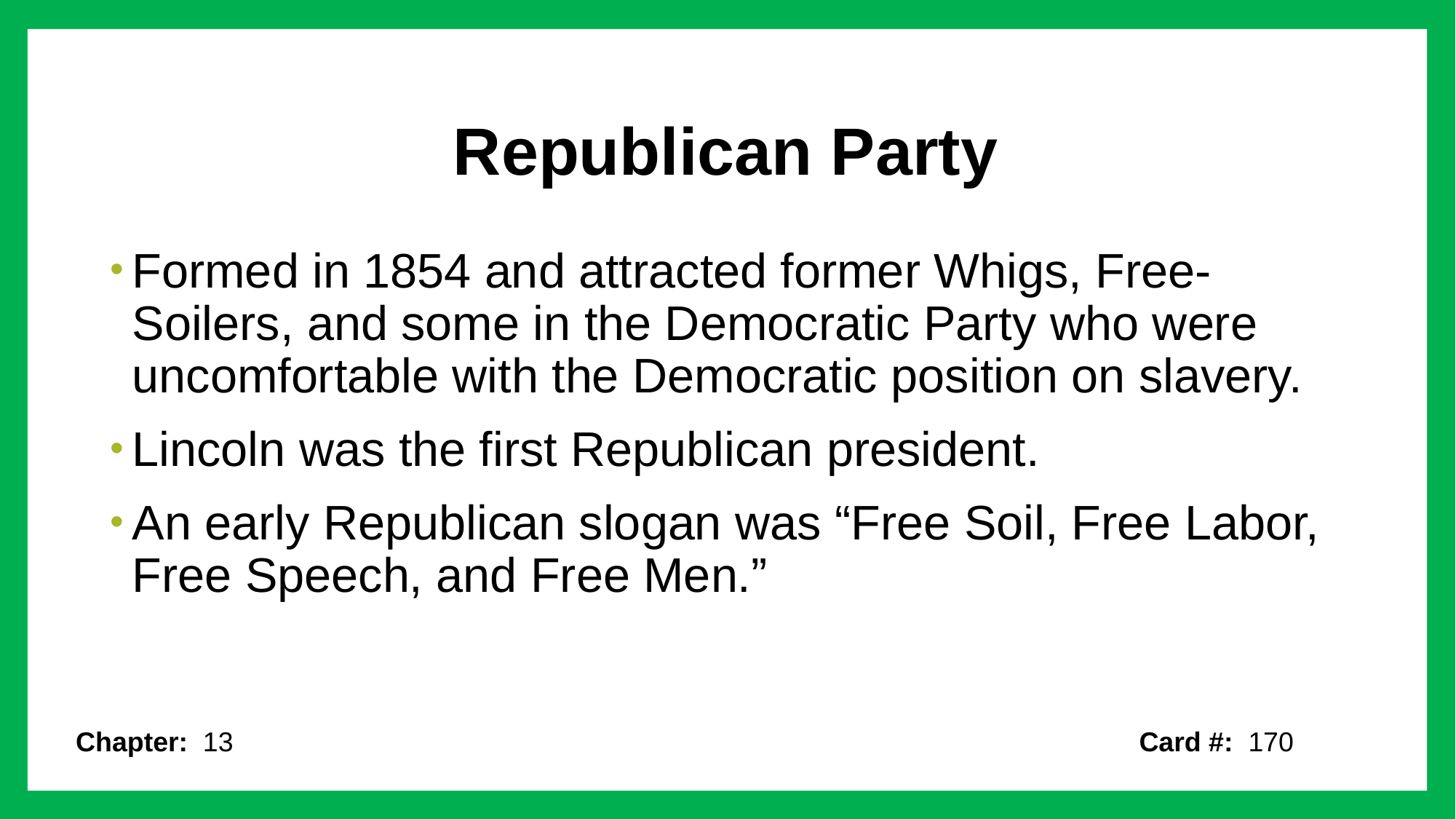

# Republican Party
Formed in 1854 and attracted former Whigs, Free-Soilers, and some in the Democratic Party who were uncomfortable with the Democratic position on slavery.
Lincoln was the first Republican president.
An early Republican slogan was “Free Soil, Free Labor, Free Speech, and Free Men.”
Card #:  170
Chapter:  13